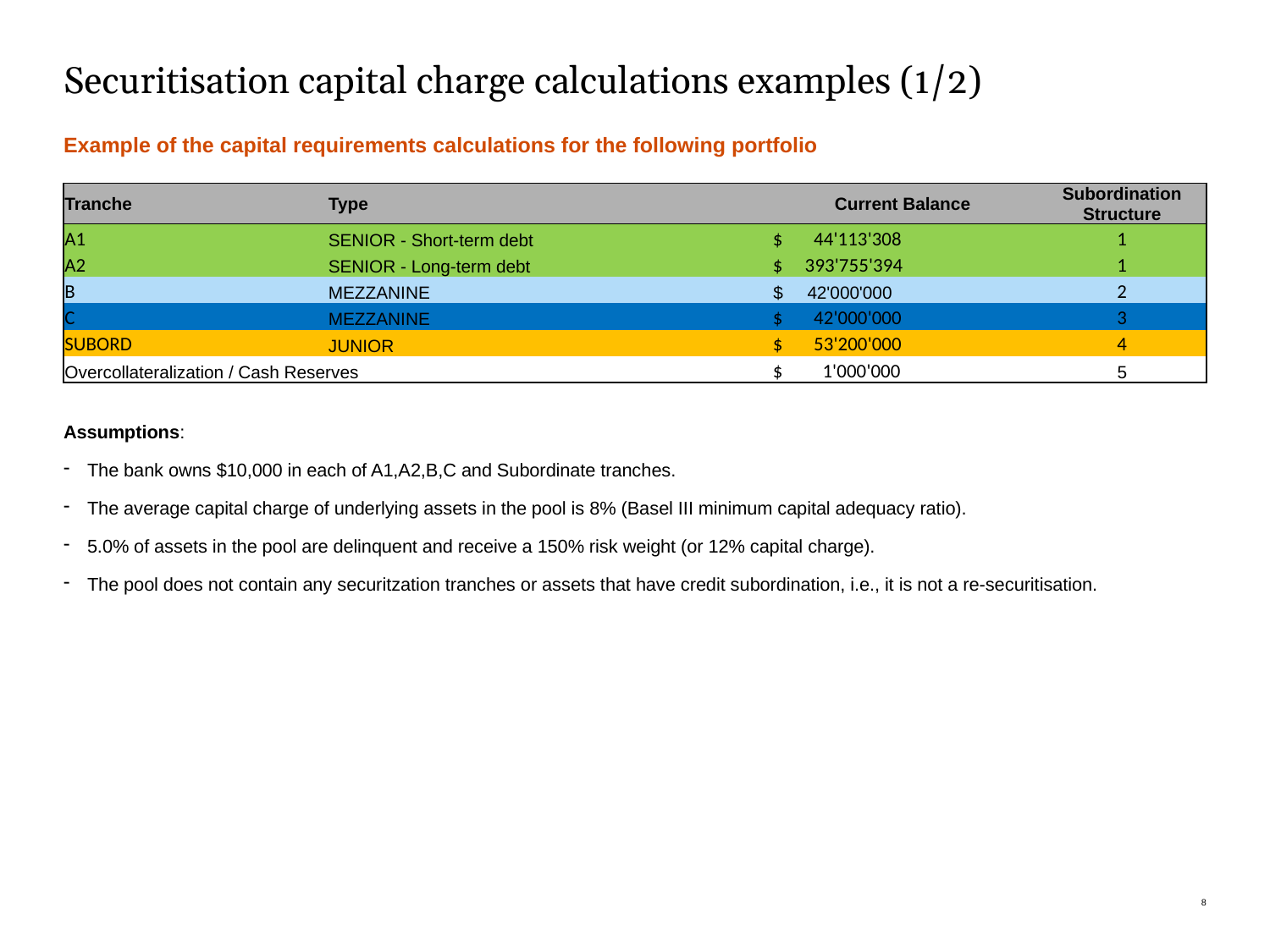

# Securitisation capital charge calculations examples (1/2)
Example of the capital requirements calculations for the following portfolio

Assumptions:
The bank owns $10,000 in each of A1,A2,B,C and Subordinate tranches.
The average capital charge of underlying assets in the pool is 8% (Basel III minimum capital adequacy ratio).
5.0% of assets in the pool are delinquent and receive a 150% risk weight (or 12% capital charge).
The pool does not contain any securitzation tranches or assets that have credit subordination, i.e., it is not a re-securitisation.
| Tranche | Type | Current Balance | Subordination Structure |
| --- | --- | --- | --- |
| A1 | SENIOR - Short-term debt | $ 44'113'308 | 1 |
| A2 | SENIOR - Long-term debt | $ 393'755'394 | 1 |
| B | MEZZANINE | $ 42'000'000 | 2 |
| C | MEZZANINE | $ 42'000'000 | 3 |
| SUBORD | JUNIOR | $ 53'200'000 | 4 |
| Overcollateralization / Cash Reserves |  | $ 1'000'000 | 5 |
8